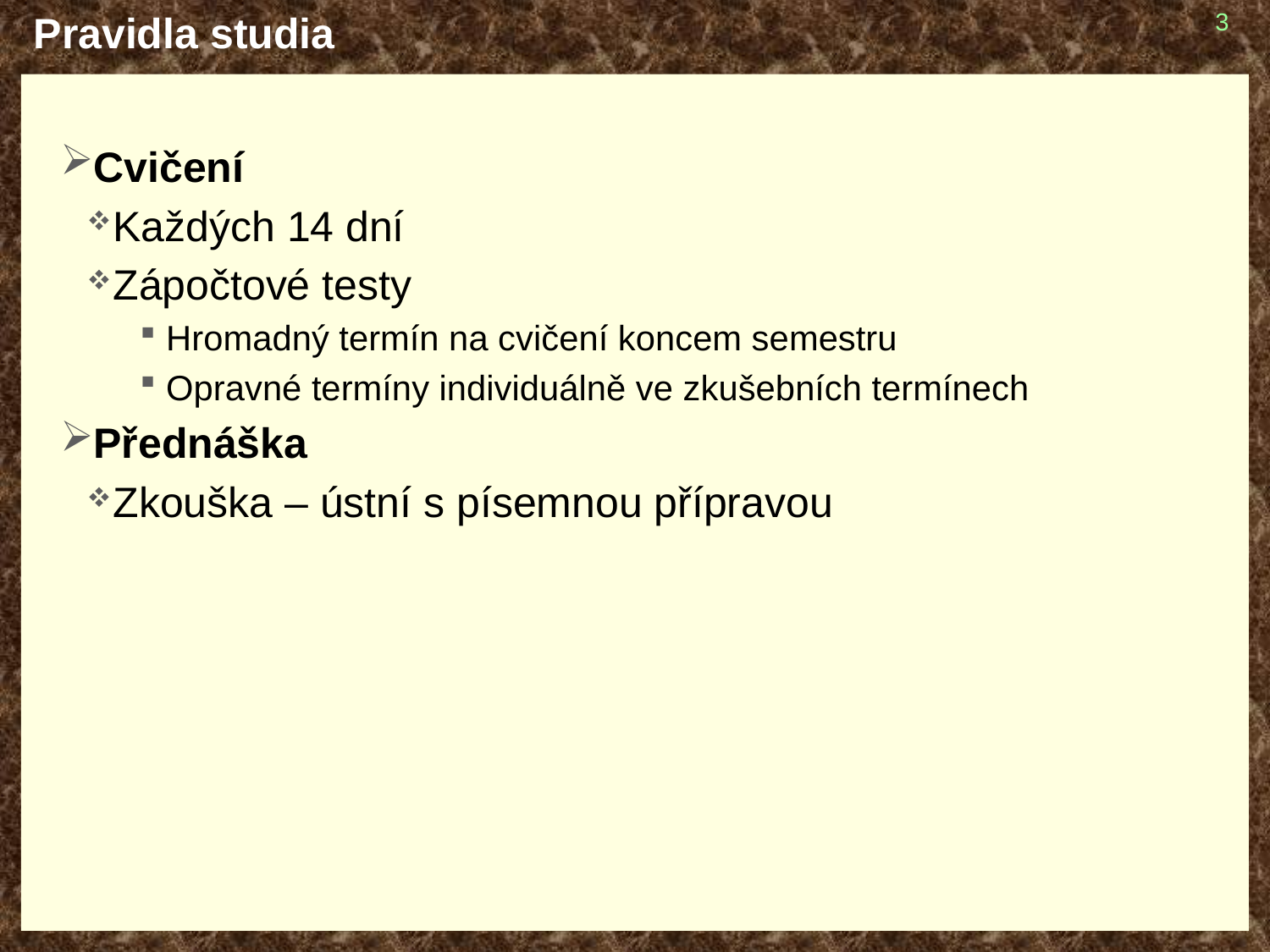

# Pravidla studia
3

Cvičení
Každých 14 dní
Zápočtové testy
Hromadný termín na cvičení koncem semestru
Opravné termíny individuálně ve zkušebních termínech
Přednáška
Zkouška – ústní s písemnou přípravou